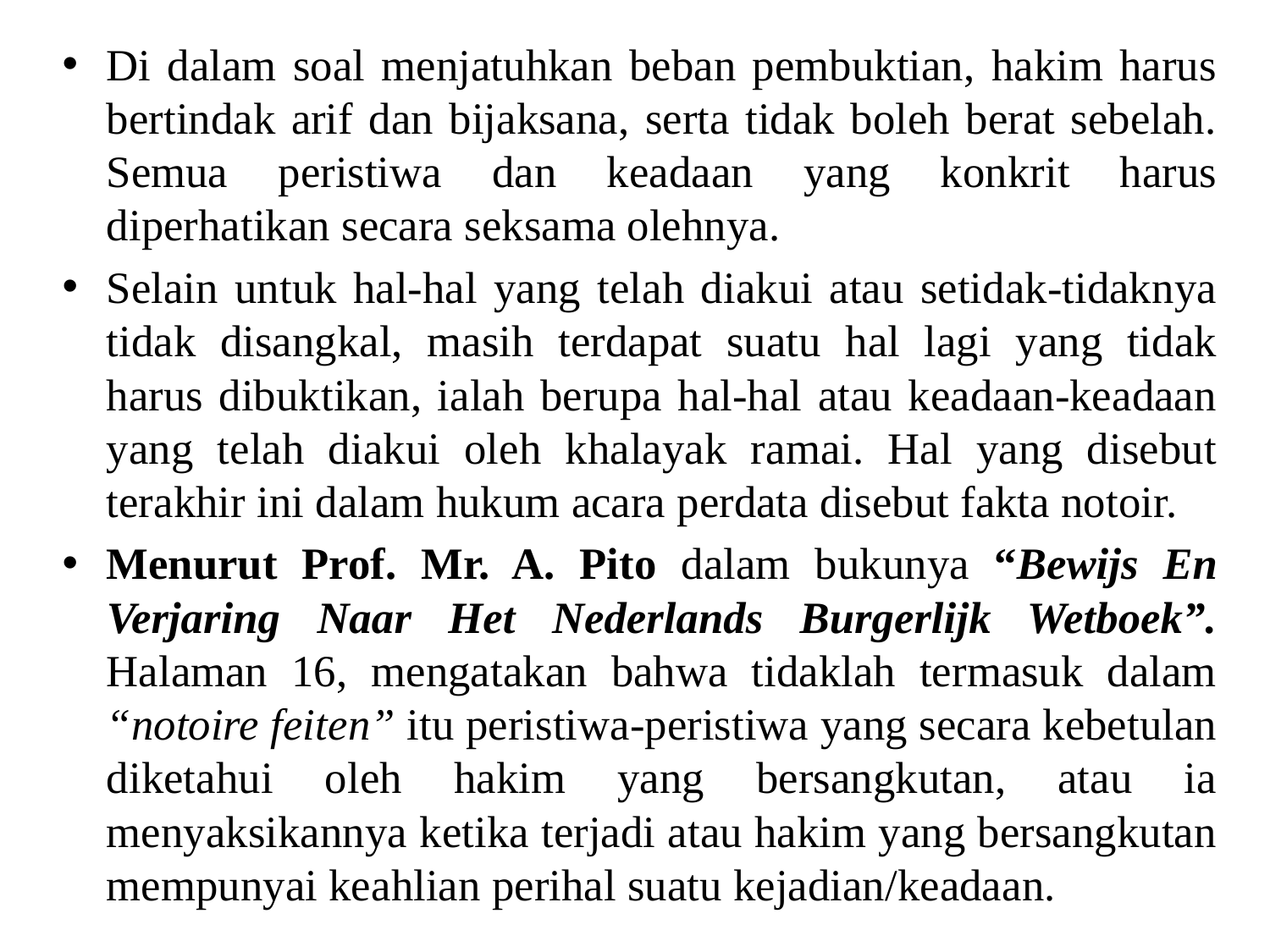

Di dalam soal menjatuhkan beban pembuktian, hakim harus bertindak arif dan bijaksana, serta tidak boleh berat sebelah. Semua peristiwa dan keadaan yang konkrit harus diperhatikan secara seksama olehnya.
Selain untuk hal-hal yang telah diakui atau setidak-tidaknya tidak disangkal, masih terdapat suatu hal lagi yang tidak harus dibuktikan, ialah berupa hal-hal atau keadaan-keadaan yang telah diakui oleh khalayak ramai. Hal yang disebut terakhir ini dalam hukum acara perdata disebut fakta notoir.
Menurut Prof. Mr. A. Pito dalam bukunya “Bewijs En Verjaring Naar Het Nederlands Burgerlijk Wetboek”. Halaman 16, mengatakan bahwa tidaklah termasuk dalam “notoire feiten” itu peristiwa-peristiwa yang secara kebetulan diketahui oleh hakim yang bersangkutan, atau ia menyaksikannya ketika terjadi atau hakim yang bersangkutan mempunyai keahlian perihal suatu kejadian/keadaan.